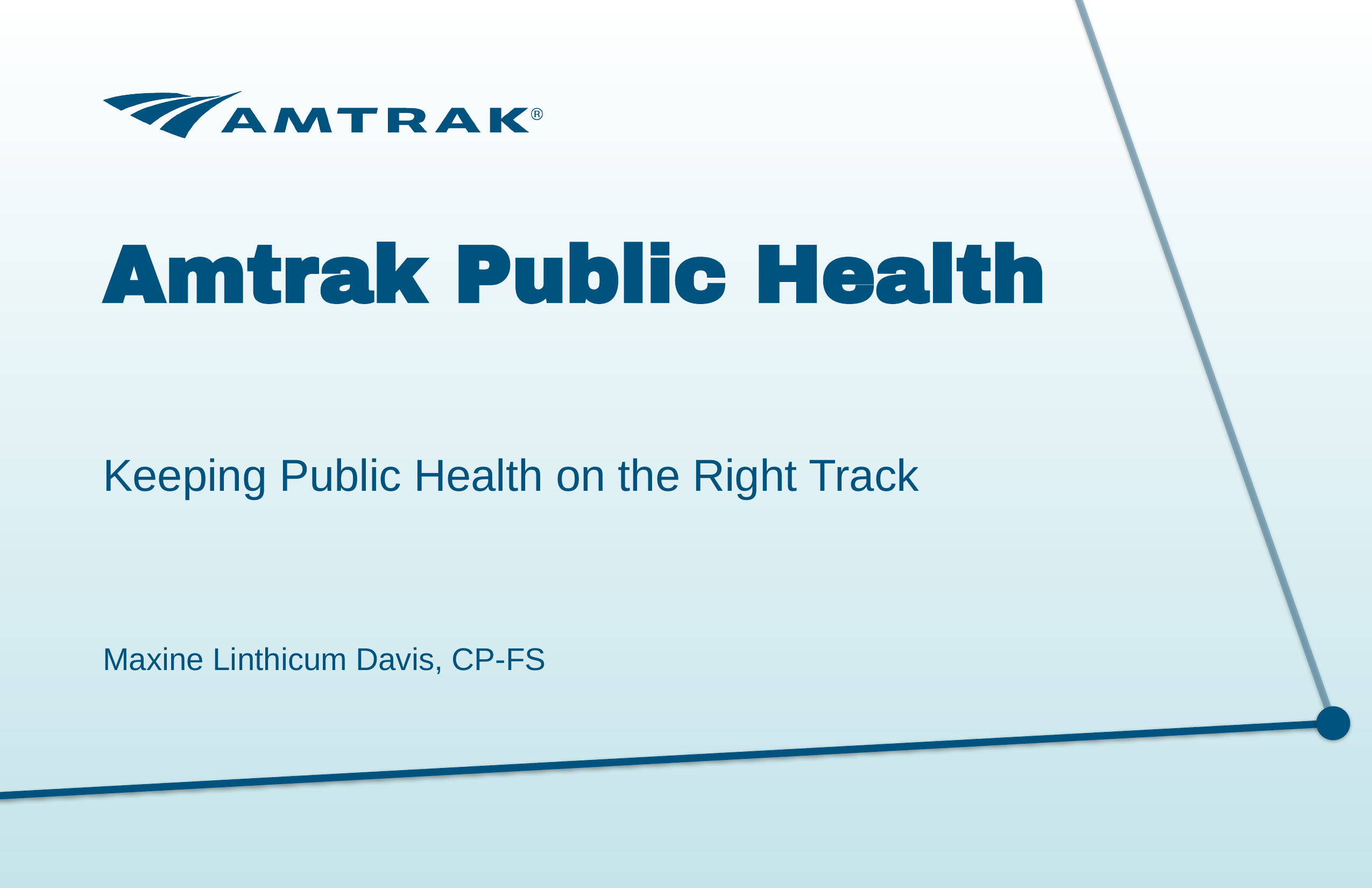

# Amtrak Public Health
Keeping Public Health on the Right Track
Maxine Linthicum Davis, CP-FS